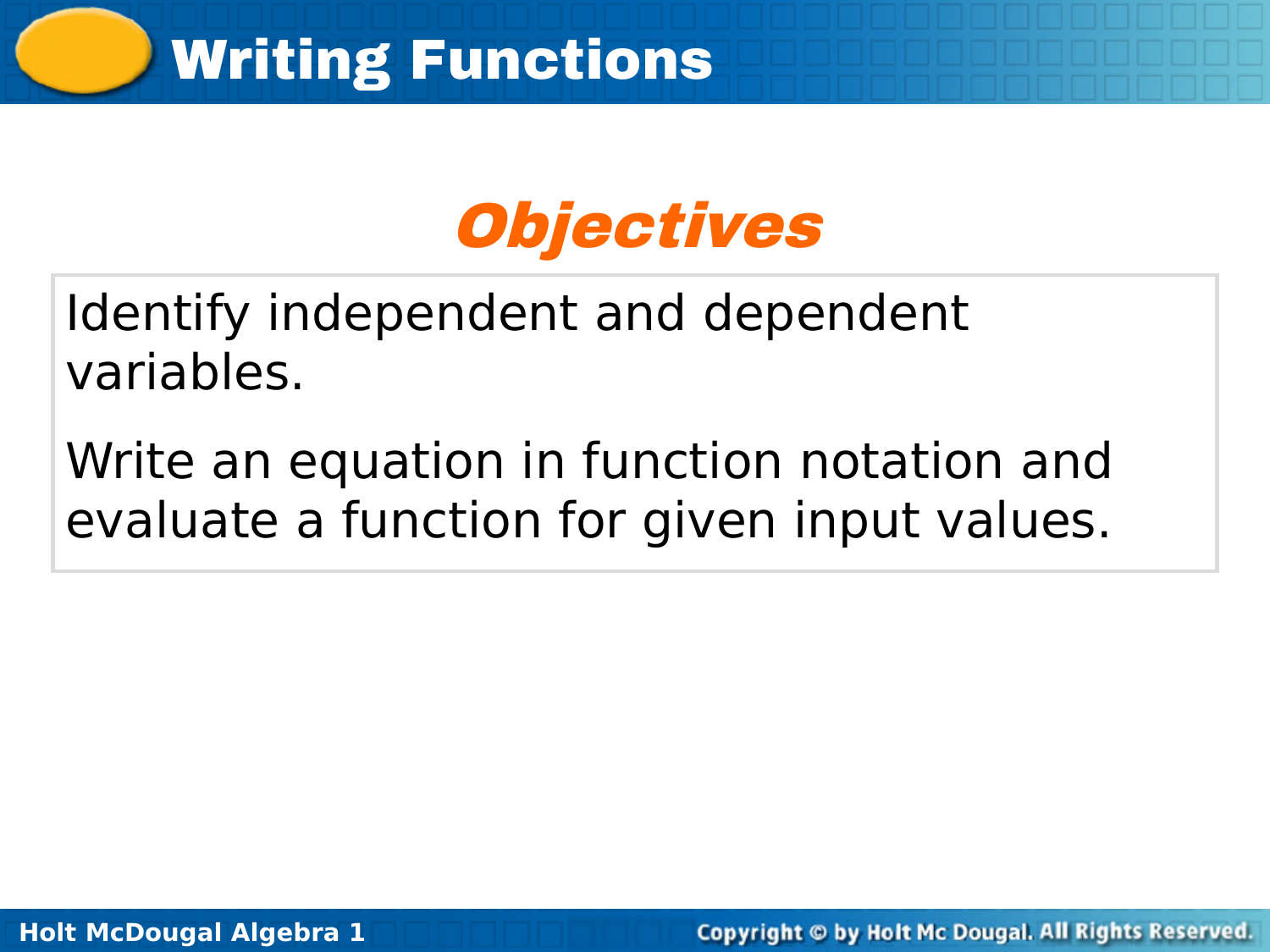

Objectives
Identify independent and dependent variables.

Write an equation in function notation and evaluate a function for given input values.